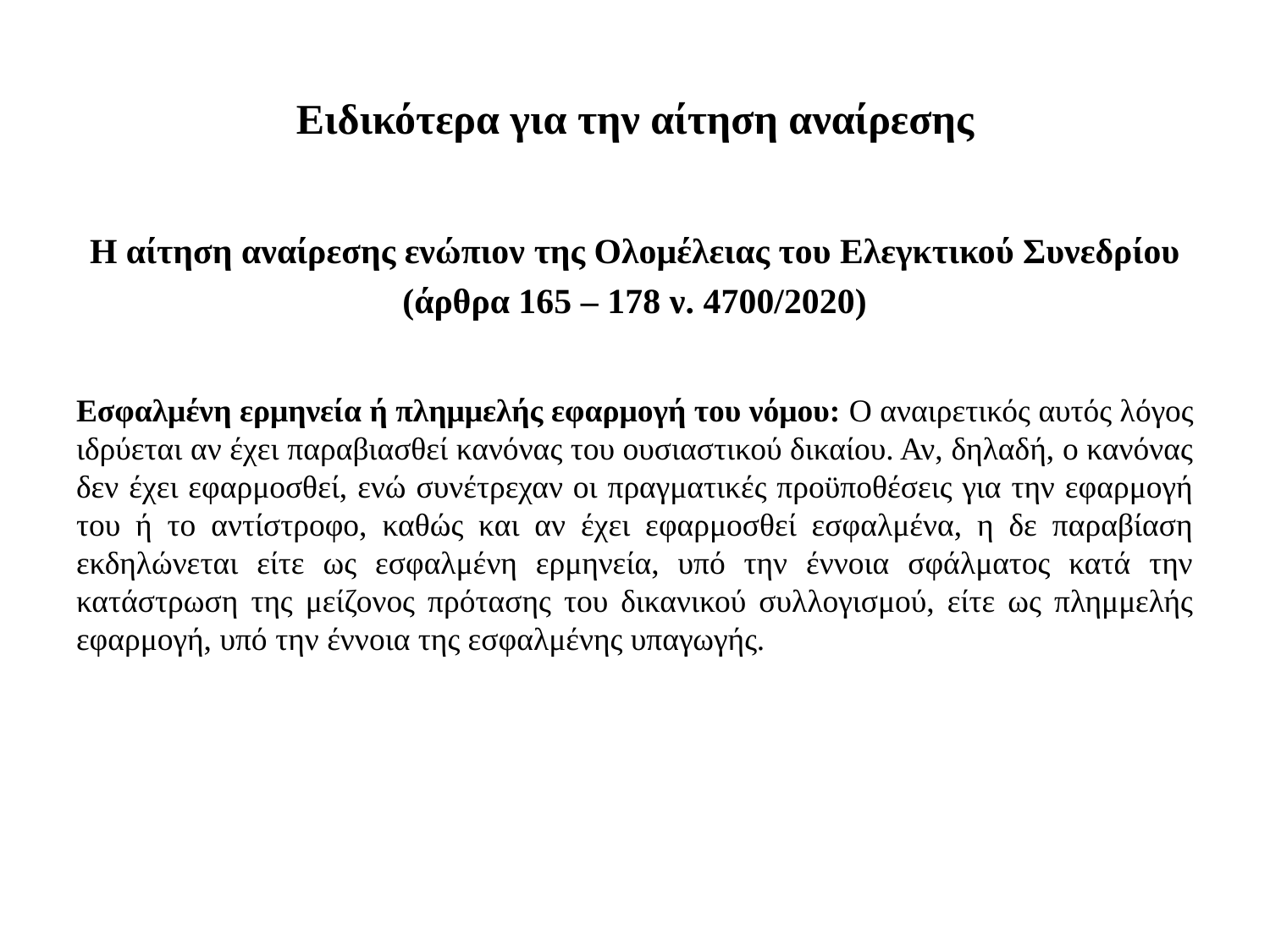

# Ειδικότερα για την αίτηση αναίρεσης
Η αίτηση αναίρεσης ενώπιον της Ολομέλειας του Ελεγκτικού Συνεδρίου
(άρθρα 165 – 178 ν. 4700/2020)

Εσφαλμένη ερμηνεία ή πλημμελής εφαρμογή του νόμου: Ο αναιρετικός αυτός λόγος ιδρύεται αν έχει παραβιασθεί κανόνας του ουσιαστικού δικαίου. Αν, δηλαδή, ο κανόνας δεν έχει εφαρμοσθεί, ενώ συνέτρεχαν οι πραγματικές προϋποθέσεις για την εφαρμογή του ή το αντίστροφο, καθώς και αν έχει εφαρμοσθεί εσφαλμένα, η δε παραβίαση εκδηλώνεται είτε ως εσφαλμένη ερμηνεία, υπό την έννοια σφάλματος κατά την κατάστρωση της μείζονος πρότασης του δικανικού συλλογισμού, είτε ως πλημμελής εφαρμογή, υπό την έννοια της εσφαλμένης υπαγωγής.